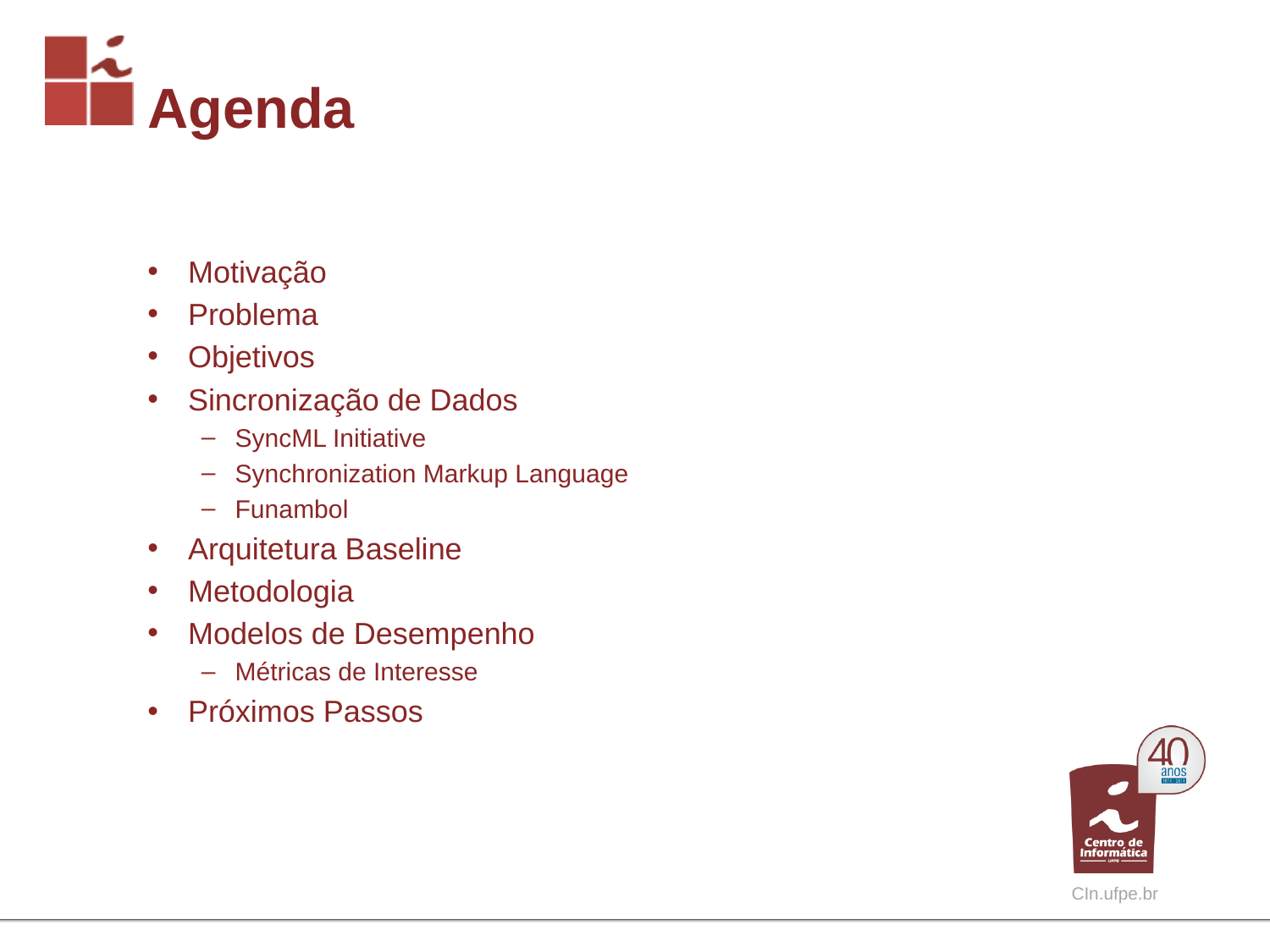

# Agenda
Motivação
Problema
Objetivos
Sincronização de Dados
SyncML Initiative
Synchronization Markup Language
Funambol
Arquitetura Baseline
Metodologia
Modelos de Desempenho
Métricas de Interesse
Próximos Passos